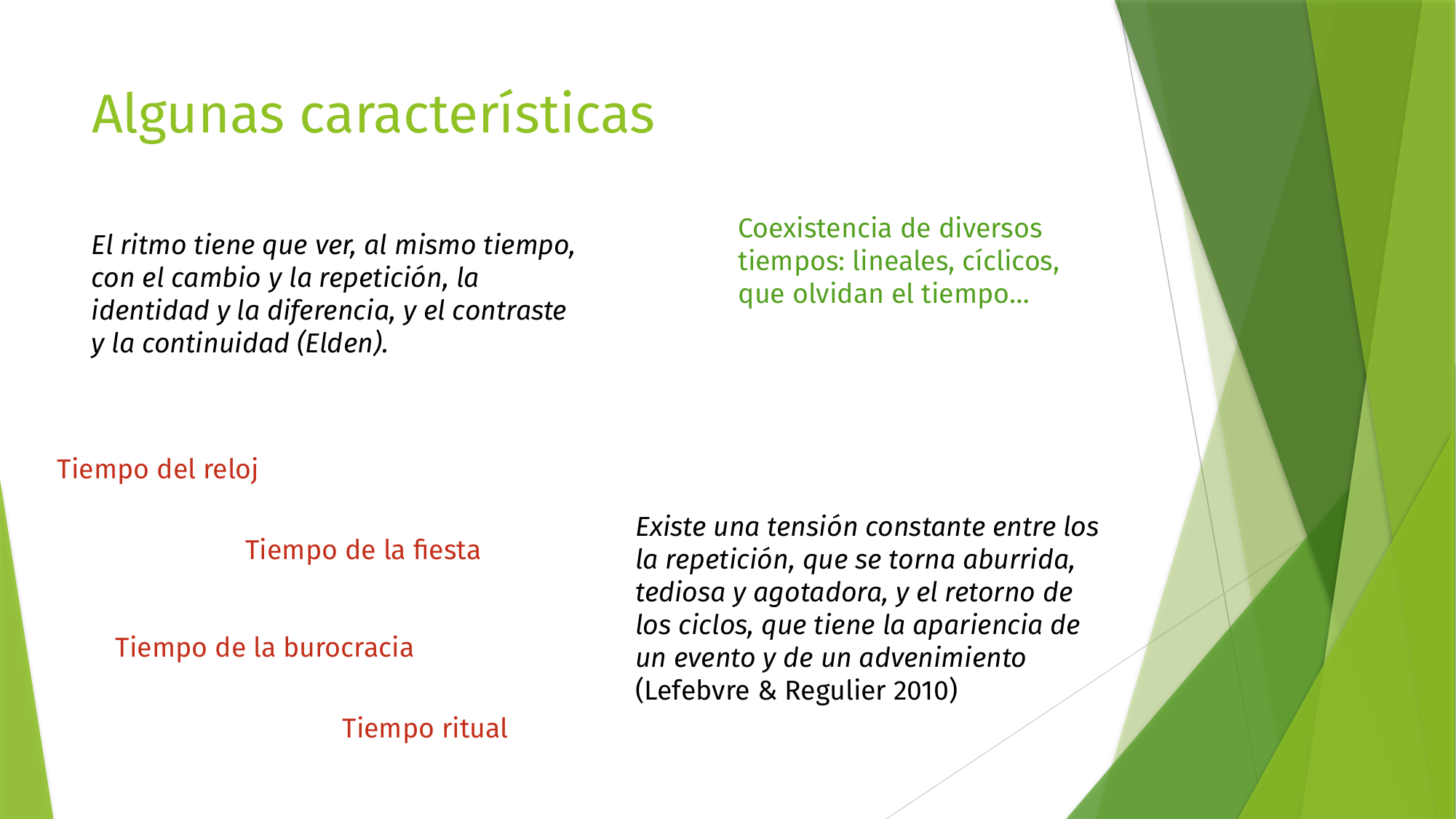

# Algunas características
Coexistencia de diversos tiempos: lineales, cíclicos, que olvidan el tiempo…
El ritmo tiene que ver, al mismo tiempo, con el cambio y la repetición, la identidad y la diferencia, y el contraste y la continuidad (Elden).
Tiempo del reloj
Existe una tensión constante entre los la repetición, que se torna aburrida, tediosa y agotadora, y el retorno de los ciclos, que tiene la apariencia de un evento y de un advenimiento (Lefebvre & Regulier 2010)

Tiempo de la fiesta
Tiempo de la burocracia
Tiempo ritual